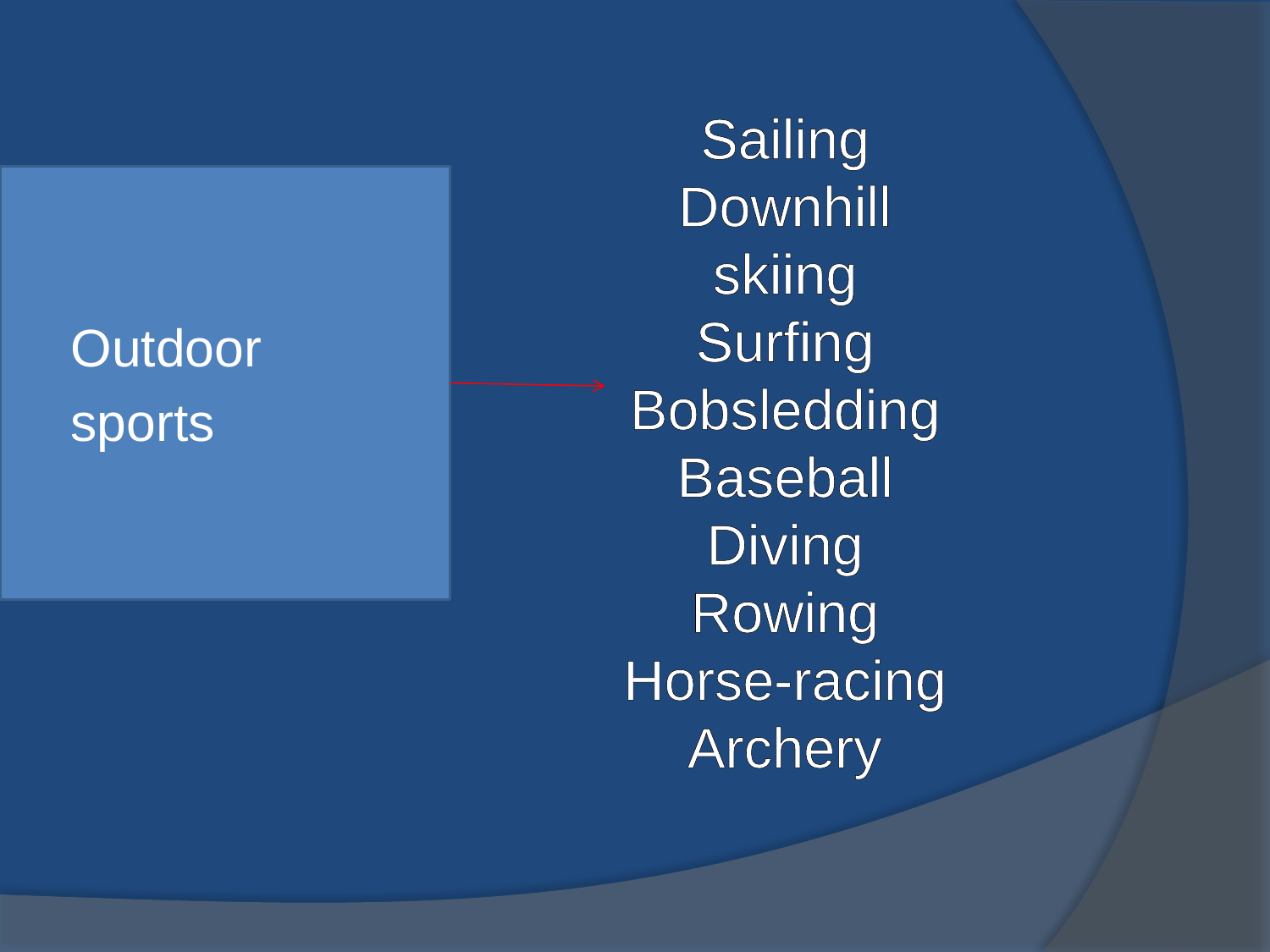

#
Sailing
Downhill skiing
Surfing
Bobsledding
Baseball
Diving
Rowing
Horse-racing
Archery

Outdoor
sports